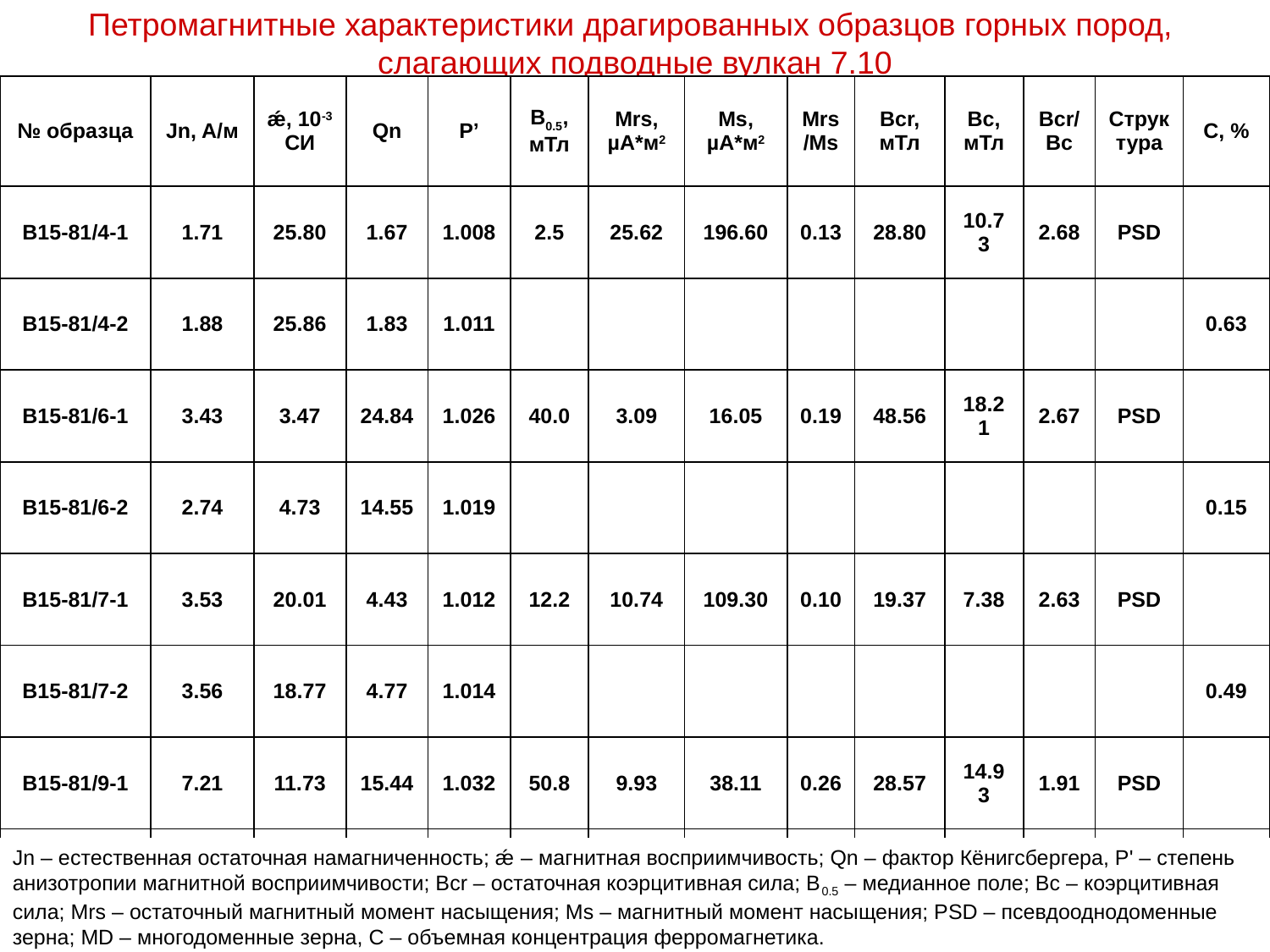

Петромагнитные характеристики драгированных образцов горных пород,
слагающих подводные вулкан 7.10
| № образца | Jn, A/м | ǽ, 10-3 СИ | Qn | P’ | B0.5, мТл | Mrs, µA\*м2 | Ms, µA\*м2 | Mrs/Ms | Bcr, мТл | Bc, мТл | Bcr/Bc | Структура | С, % |
| --- | --- | --- | --- | --- | --- | --- | --- | --- | --- | --- | --- | --- | --- |
| В15-81/4-1 | 1.71 | 25.80 | 1.67 | 1.008 | 2.5 | 25.62 | 196.60 | 0.13 | 28.80 | 10.73 | 2.68 | PSD |  |
| В15-81/4-2 | 1.88 | 25.86 | 1.83 | 1.011 |  |  |  |  |  |  |  |  | 0.63 |
| В15-81/6-1 | 3.43 | 3.47 | 24.84 | 1.026 | 40.0 | 3.09 | 16.05 | 0.19 | 48.56 | 18.21 | 2.67 | PSD |  |
| В15-81/6-2 | 2.74 | 4.73 | 14.55 | 1.019 |  |  |  |  |  |  |  |  | 0.15 |
| В15-81/7-1 | 3.53 | 20.01 | 4.43 | 1.012 | 12.2 | 10.74 | 109.30 | 0.10 | 19.37 | 7.38 | 2.63 | PSD |  |
| В15-81/7-2 | 3.56 | 18.77 | 4.77 | 1.014 |  |  |  |  |  |  |  |  | 0.49 |
| В15-81/9-1 | 7.21 | 11.73 | 15.44 | 1.032 | 50.8 | 9.93 | 38.11 | 0.26 | 28.57 | 14.93 | 1.91 | PSD |  |
| В15-81/9-2 | 13.20 | 11.97 | 27.71 | 1.029 |  |  |  |  |  |  |  |  | 0.51 |

Jn – естественная остаточная намагниченность; ǽ – магнитная восприимчивость; Qn – фактор Кёнигсбергера, P' – степень анизотропии магнитной восприимчивости; Bсr – остаточная коэрцитивная сила; В0.5 – медианное поле; Bс – коэрцитивная сила; Mrs – остаточный магнитный момент насыщения; Ms – магнитный момент насыщения; PSD – псевдооднодоменные зерна; MD – многодоменные зерна, С – объемная концентрация ферромагнетика.